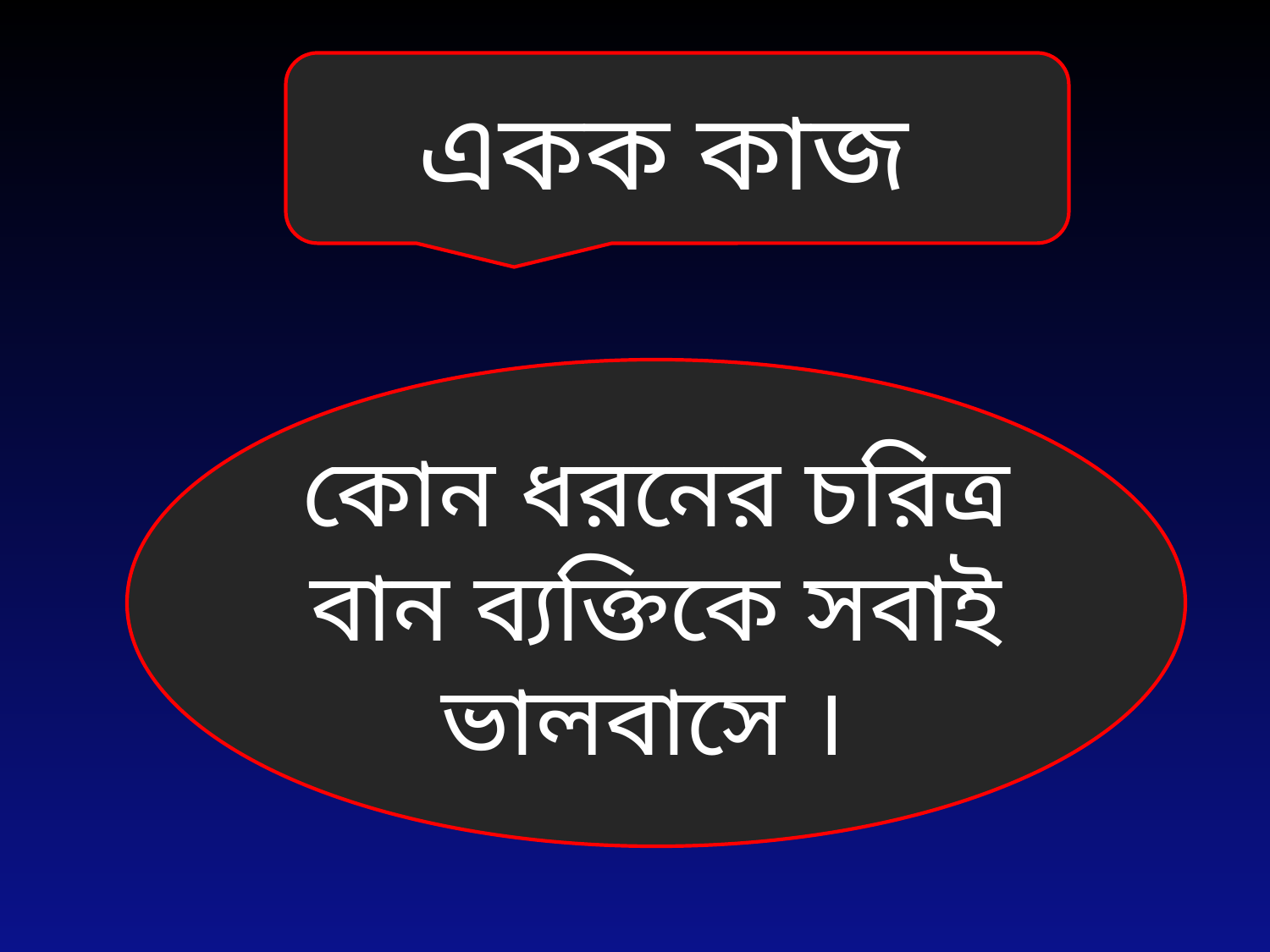

একক কাজ
কোন ধরনের চরিত্র বান ব্যক্তিকে সবাই ভালবাসে ।